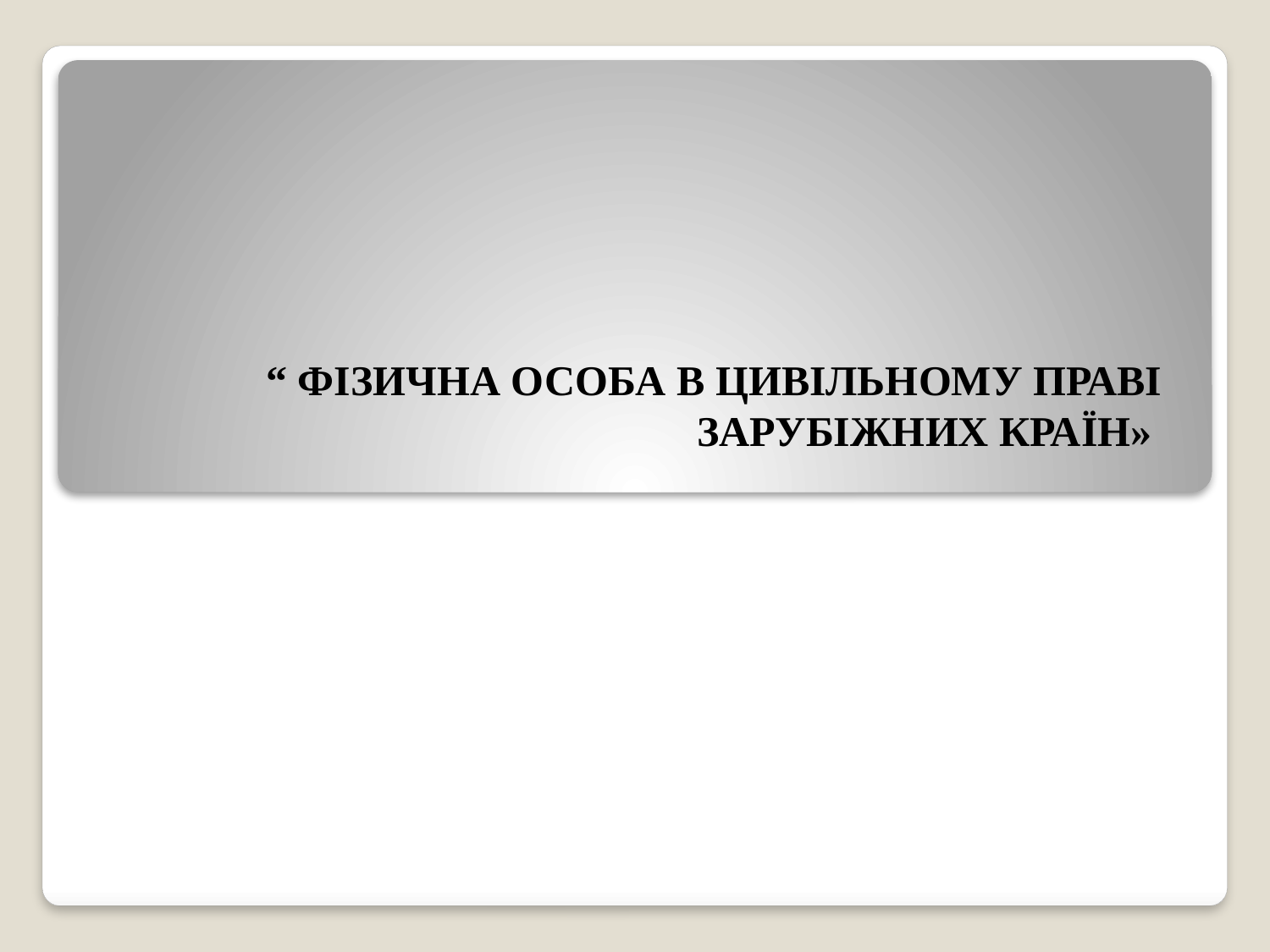

# “ ФІЗИЧНА ОСОБА В ЦИВІЛЬНОМУ ПРАВІ ЗАРУБІЖНИХ КРАЇН»